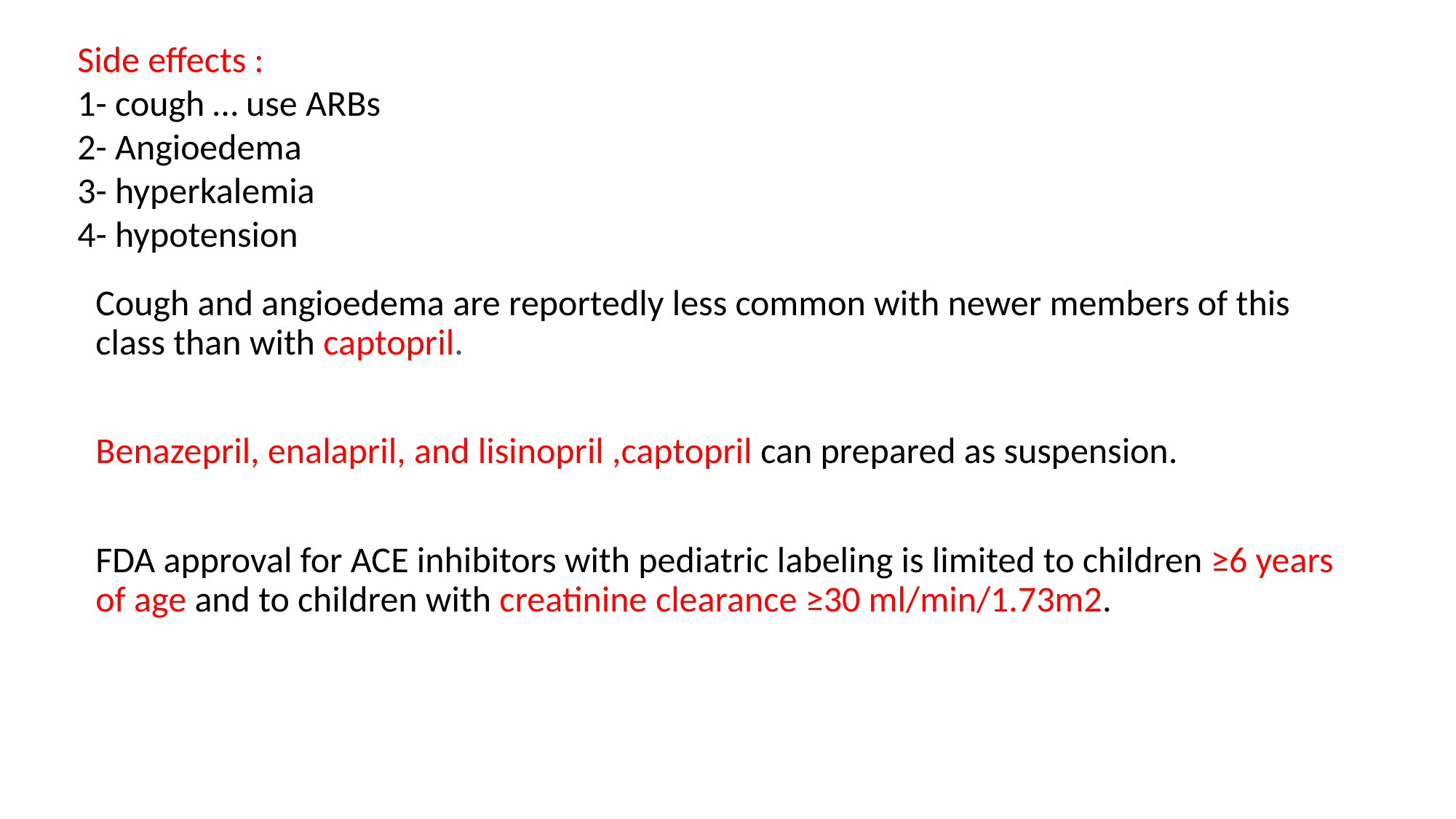

Side effects :
1- cough … use ARBs
2- Angioedema
3- hyperkalemia
4- hypotension

Cough and angioedema are reportedly less common with newer members of this class than with captopril.

Benazepril, enalapril, and lisinopril ,captopril can prepared as suspension.

FDA approval for ACE inhibitors with pediatric labeling is limited to children ≥6 years of age and to children with creatinine clearance ≥30 ml/min/1.73m2.